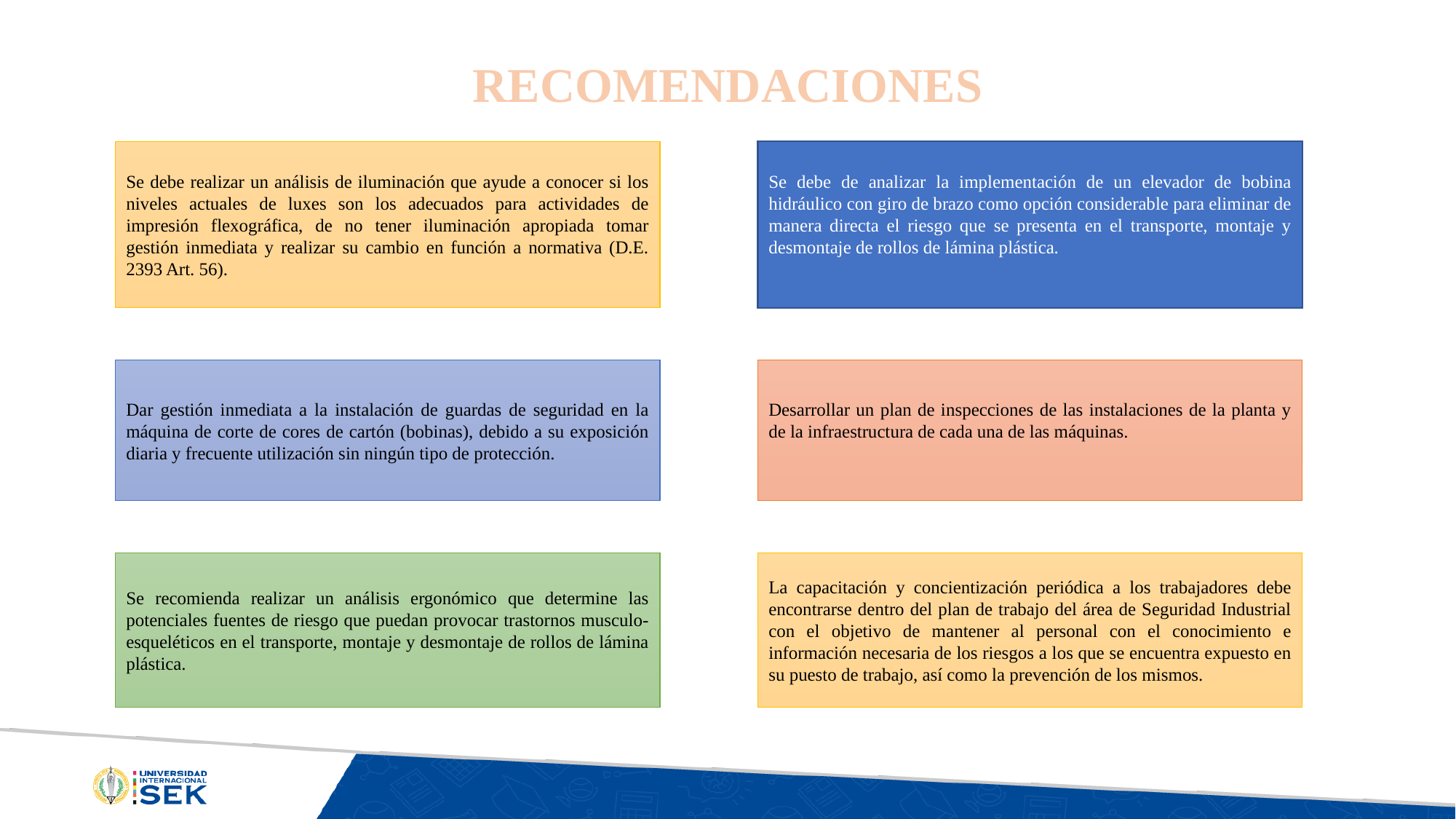

# RECOMENDACIONES
Se debe realizar un análisis de iluminación que ayude a conocer si los niveles actuales de luxes son los adecuados para actividades de impresión flexográfica, de no tener iluminación apropiada tomar gestión inmediata y realizar su cambio en función a normativa (D.E. 2393 Art. 56).
Se debe de analizar la implementación de un elevador de bobina hidráulico con giro de brazo como opción considerable para eliminar de manera directa el riesgo que se presenta en el transporte, montaje y desmontaje de rollos de lámina plástica.

Dar gestión inmediata a la instalación de guardas de seguridad en la máquina de corte de cores de cartón (bobinas), debido a su exposición diaria y frecuente utilización sin ningún tipo de protección.
Desarrollar un plan de inspecciones de las instalaciones de la planta y de la infraestructura de cada una de las máquinas.

Se recomienda realizar un análisis ergonómico que determine las potenciales fuentes de riesgo que puedan provocar trastornos musculo-esqueléticos en el transporte, montaje y desmontaje de rollos de lámina plástica.
La capacitación y concientización periódica a los trabajadores debe encontrarse dentro del plan de trabajo del área de Seguridad Industrial con el objetivo de mantener al personal con el conocimiento e información necesaria de los riesgos a los que se encuentra expuesto en su puesto de trabajo, así como la prevención de los mismos.